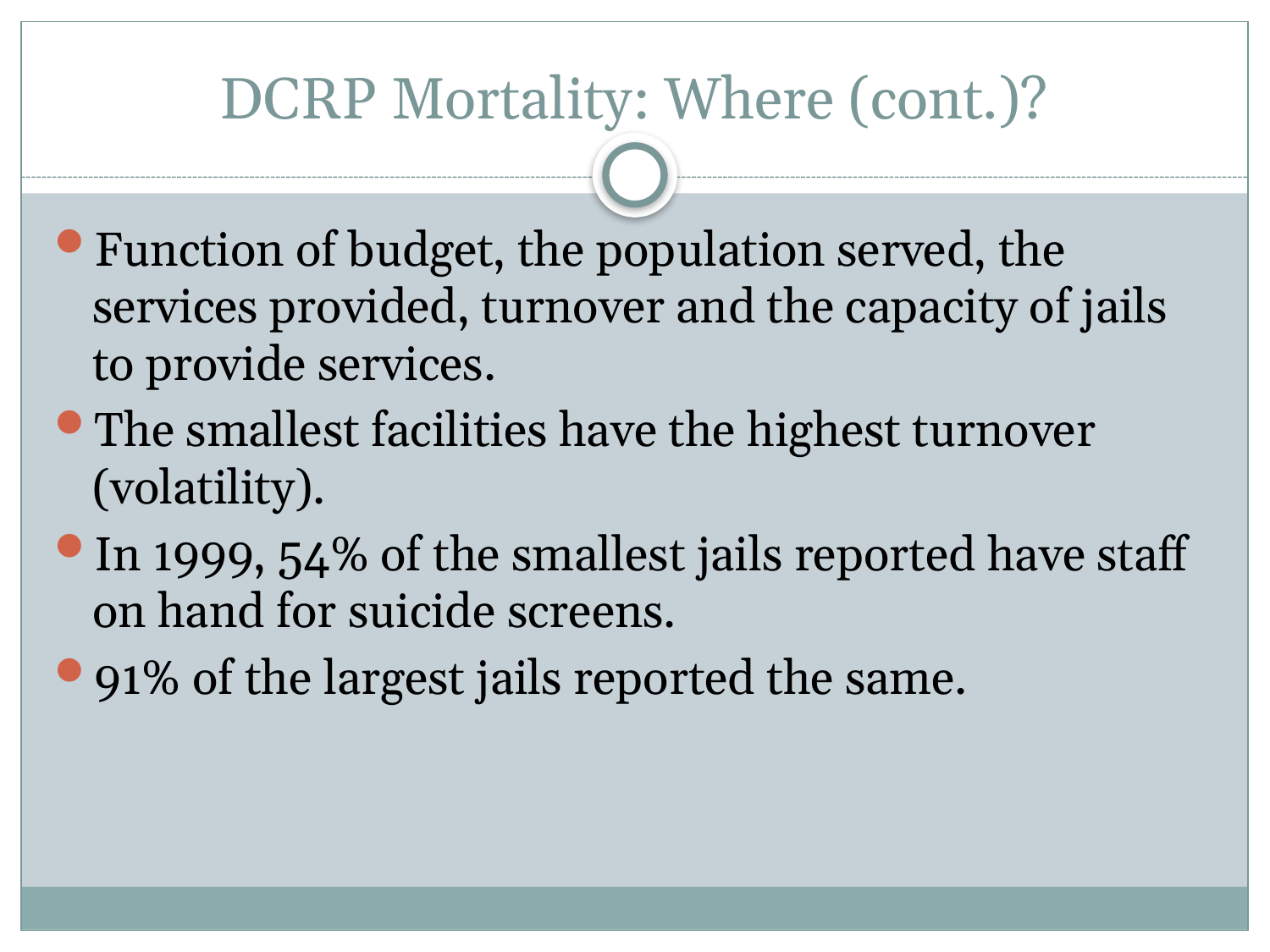

# DCRP Mortality: Where (cont.)?
Function of budget, the population served, the services provided, turnover and the capacity of jails to provide services.
The smallest facilities have the highest turnover (volatility).
In 1999, 54% of the smallest jails reported have staff on hand for suicide screens.
91% of the largest jails reported the same.